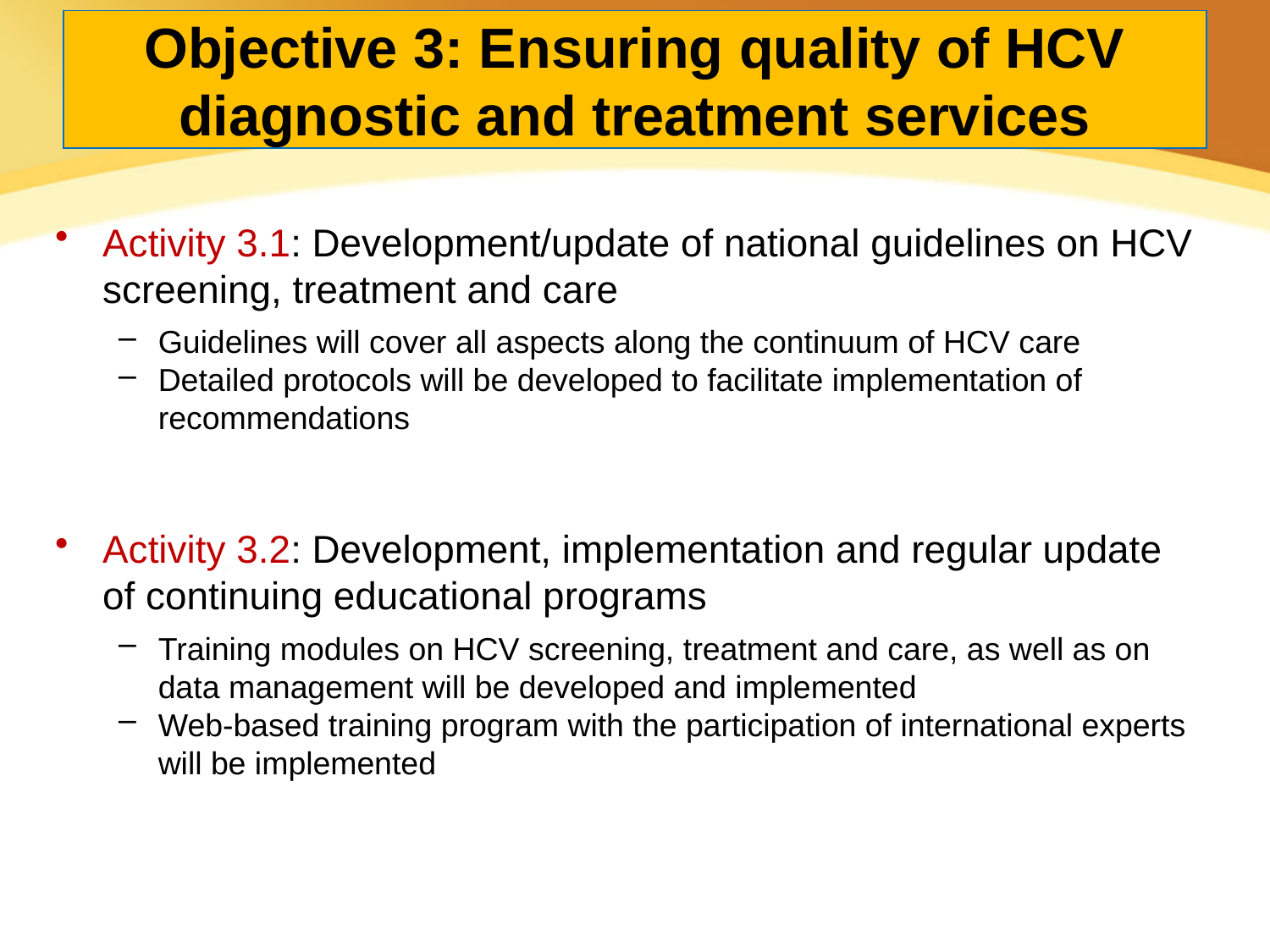

# Objective 3: Ensuring quality of HCV diagnostic and treatment services

Activity 3.1: Development/update of national guidelines on HCV screening, treatment and care
Guidelines will cover all aspects along the continuum of HCV care
Detailed protocols will be developed to facilitate implementation of recommendations

Activity 3.2: Development, implementation and regular update of continuing educational programs
Training modules on HCV screening, treatment and care, as well as on data management will be developed and implemented
Web-based training program with the participation of international experts will be implemented